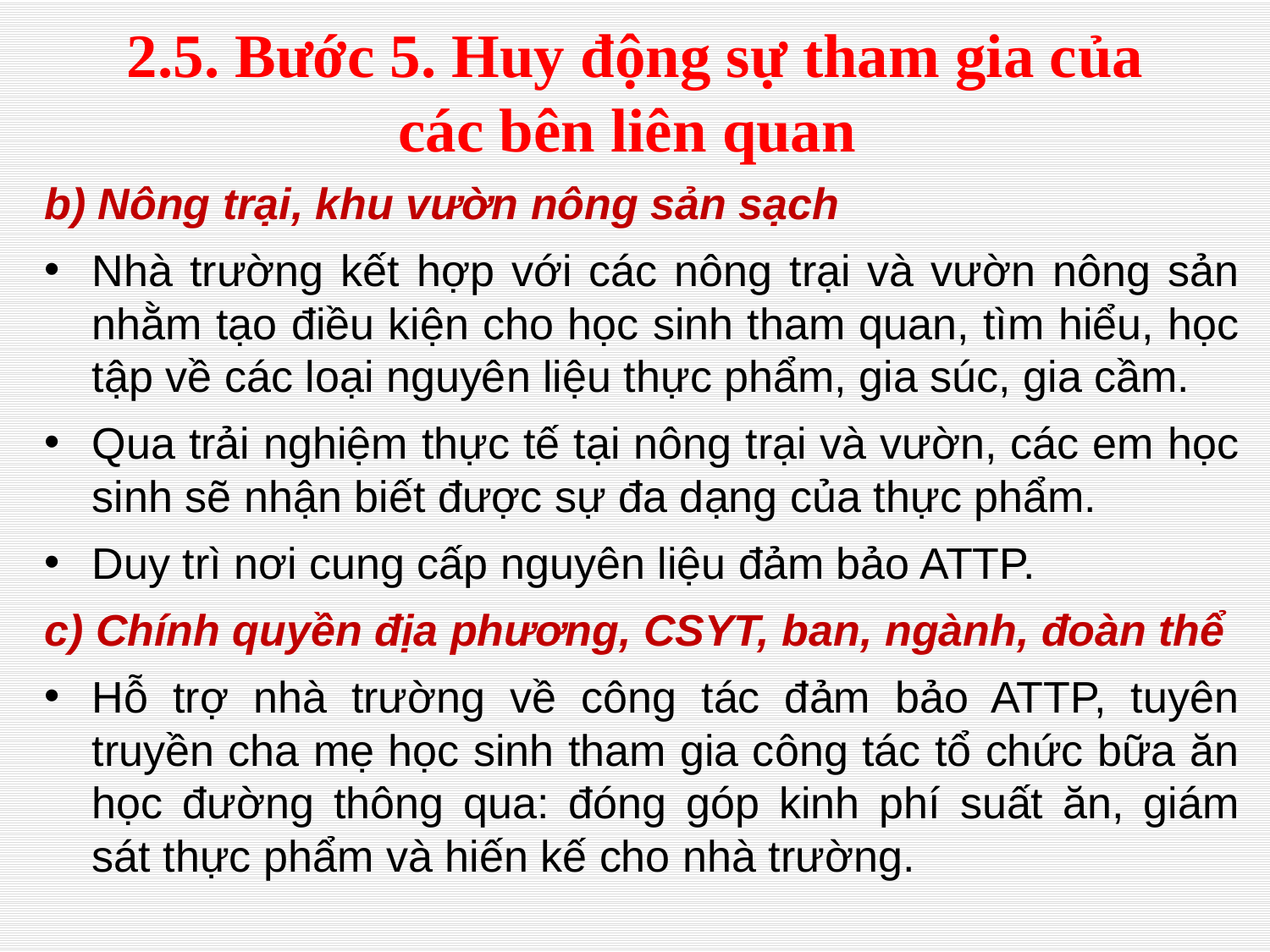

# 2.5. Bước 5. Huy động sự tham gia của các bên liên quan
b) Nông trại, khu vườn nông sản sạch
Nhà trường kết hợp với các nông trại và vườn nông sản nhằm tạo điều kiện cho học sinh tham quan, tìm hiểu, học tập về các loại nguyên liệu thực phẩm, gia súc, gia cầm.
Qua trải nghiệm thực tế tại nông trại và vườn, các em học sinh sẽ nhận biết được sự đa dạng của thực phẩm.
Duy trì nơi cung cấp nguyên liệu đảm bảo ATTP.
c) Chính quyền địa phương, CSYT, ban, ngành, đoàn thể
Hỗ trợ nhà trường về công tác đảm bảo ATTP, tuyên truyền cha mẹ học sinh tham gia công tác tổ chức bữa ăn học đường thông qua: đóng góp kinh phí suất ăn, giám sát thực phẩm và hiến kế cho nhà trường.